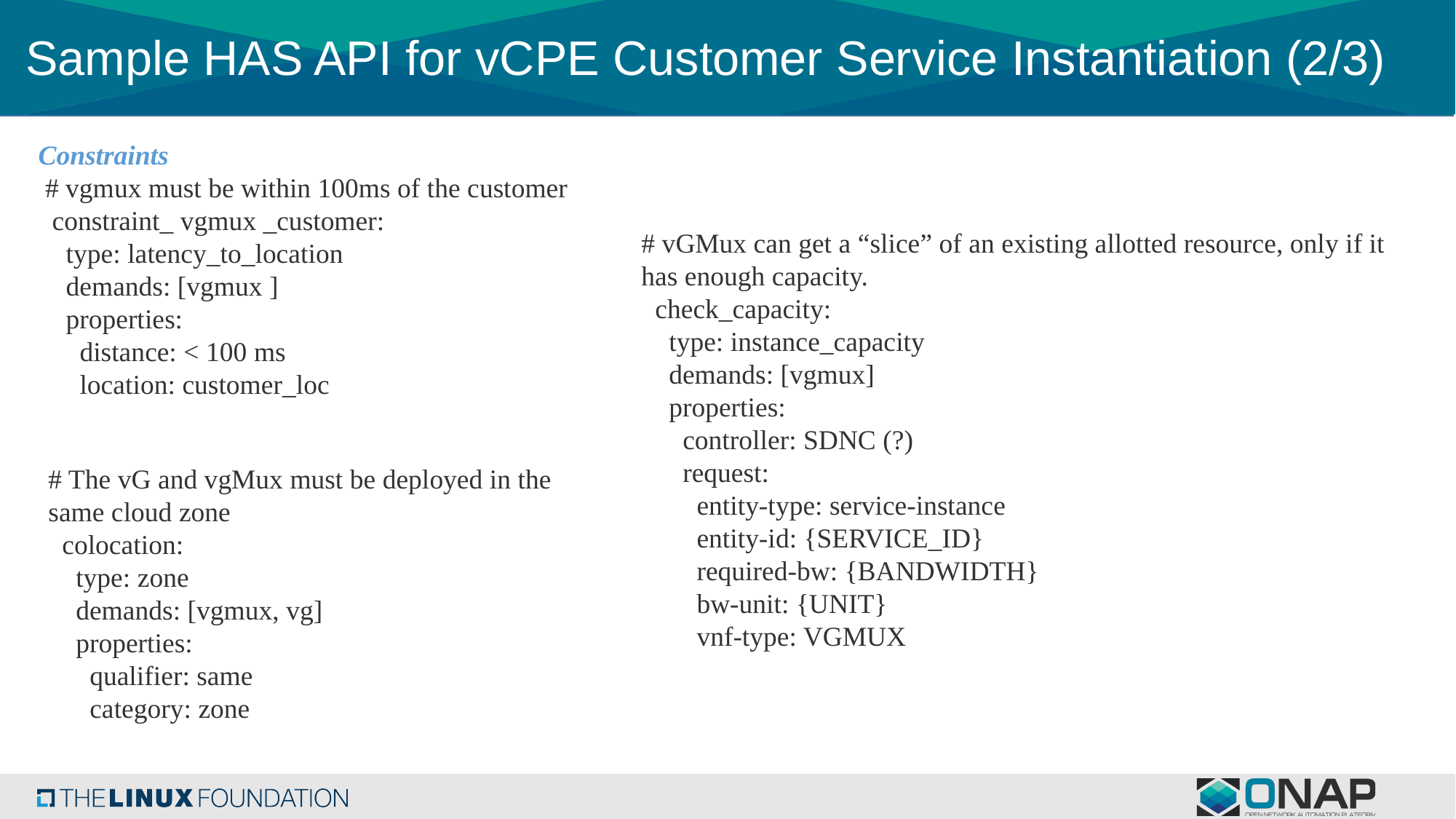

# Sample HAS API for vCPE Customer Service Instantiation (2/3)
Constraints
 # vgmux must be within 100ms of the customer
  constraint_ vgmux _customer:
    type: latency_to_location
    demands: [vgmux ]
    properties:
      distance: < 100 ms
      location: customer_loc

# vGMux can get a “slice” of an existing allotted resource, only if it has enough capacity.
  check_capacity:
    type: instance_capacity
    demands: [vgmux]
    properties:
      controller: SDNC (?)
      request:
        entity-type: service-instance
        entity-id: {SERVICE_ID}
        required-bw: {BANDWIDTH}
        bw-unit: {UNIT}
        vnf-type: VGMUX
# The vG and vgMux must be deployed in the same cloud zone
  colocation:
    type: zone
    demands: [vgmux, vg]
    properties:
      qualifier: same
      category: zone